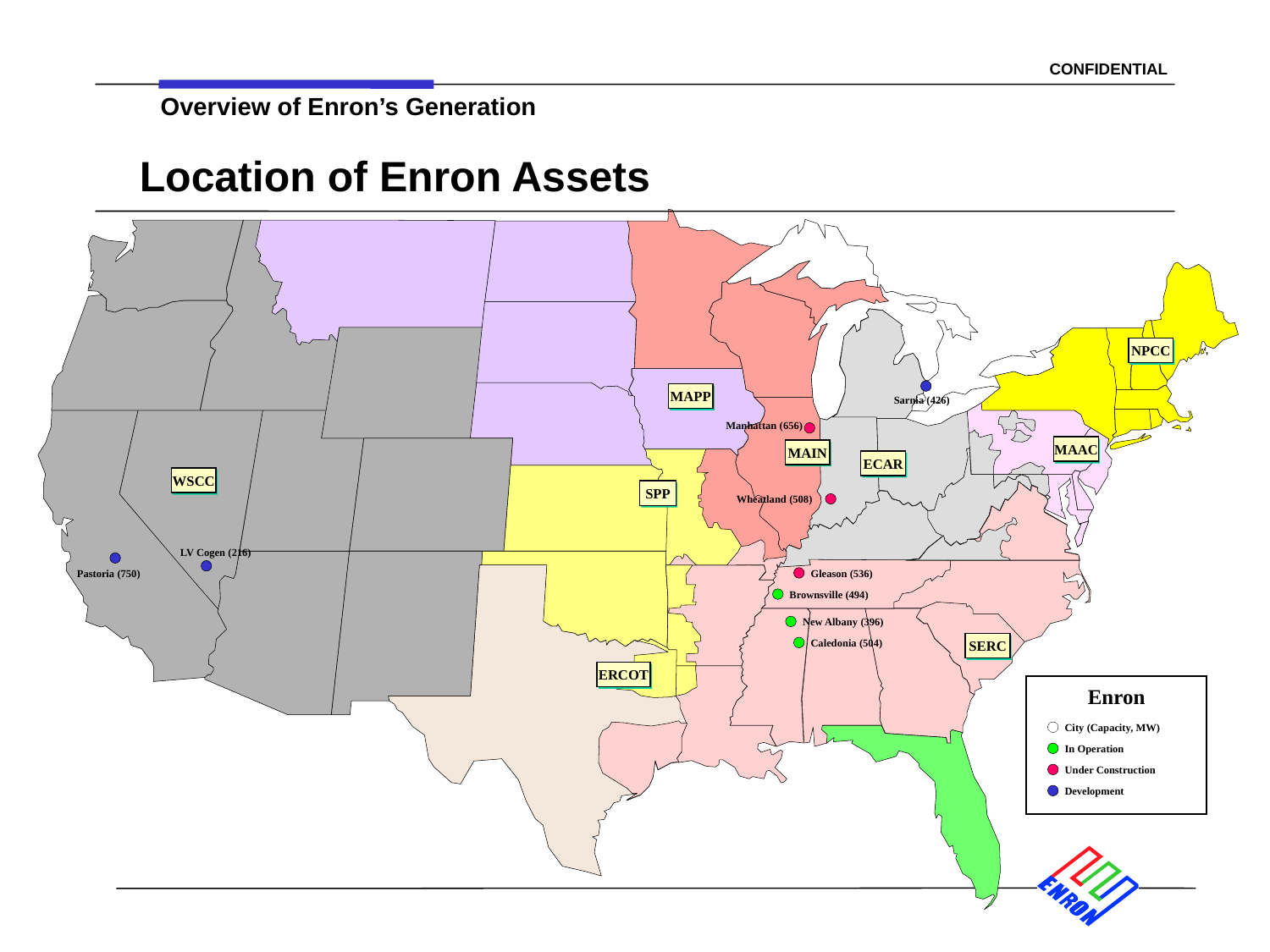

Location of Enron Assets

NPCC

MAPP

Sarnia (426)

Manhattan (656)

MAAC

MAIN

ECAR

WSCC

SPP

Wheatland (508)

LV Cogen (216)

Pastoria (750)
Gleason (536)

Brownsville (494)

New Albany (396)

Caledonia (504)
SERC

ERCOT

Enron
City (Capacity, MW)

In Operation

Under Construction

Development

5